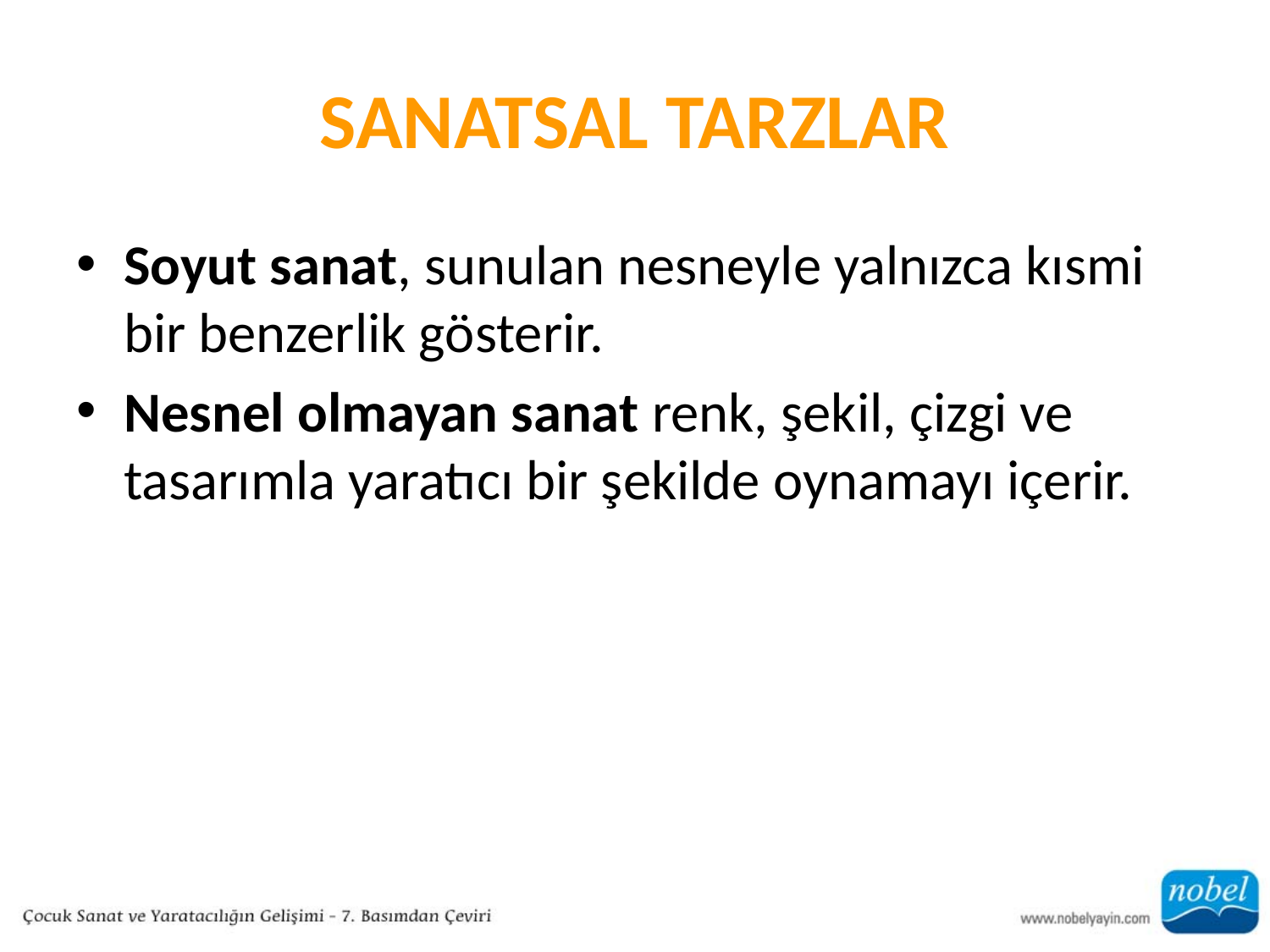

# SANATSAL TARZLAR
Soyut sanat, sunulan nesneyle yalnızca kısmi bir benzerlik gösterir.
Nesnel olmayan sanat renk, şekil, çizgi ve tasarımla yaratıcı bir şekilde oynamayı içerir.